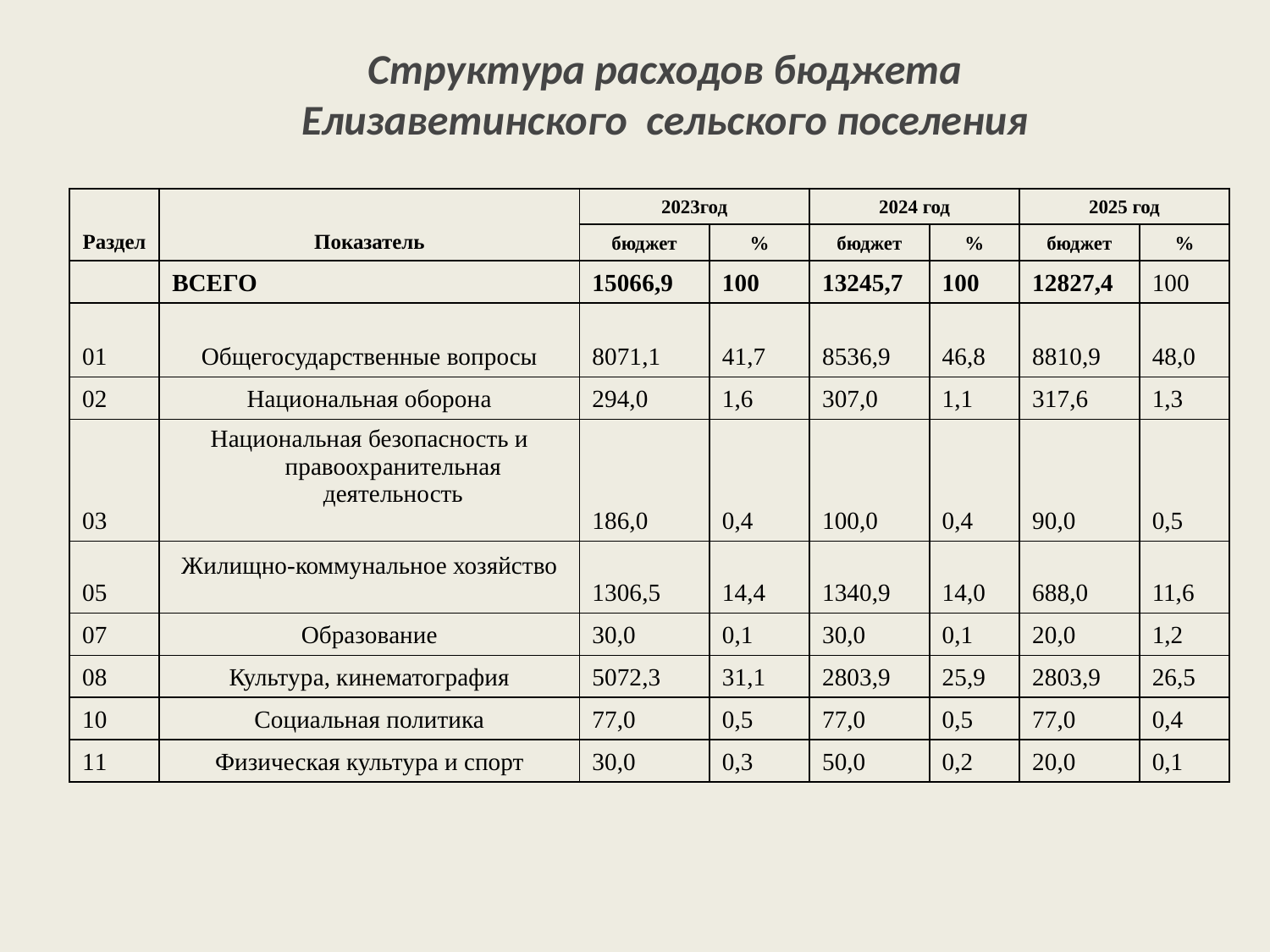

Структура расходов бюджета
Елизаветинского  сельского поселения
| Раздел | Показатель | 2023год |  | 2024 год |  | 2025 год |  |
| --- | --- | --- | --- | --- | --- | --- | --- |
|  |  | бюджет | % | бюджет | % | бюджет | % |
|  | ВСЕГО | 15066,9 | 100 | 13245,7 | 100 | 12827,4 | 100 |
| 01 | Общегосударственные вопросы | 8071,1 | 41,7 | 8536,9 | 46,8 | 8810,9 | 48,0 |
| 02 | Национальная оборона | 294,0 | 1,6 | 307,0 | 1,1 | 317,6 | 1,3 |
| 03 | Национальная безопасность и правоохранительная деятельность | 186,0 | 0,4 | 100,0 | 0,4 | 90,0 | 0,5 |
| 05 | Жилищно-коммунальное хозяйство | 1306,5 | 14,4 | 1340,9 | 14,0 | 688,0 | 11,6 |
| 07 | Образование | 30,0 | 0,1 | 30,0 | 0,1 | 20,0 | 1,2 |
| 08 | Культура, кинематография | 5072,3 | 31,1 | 2803,9 | 25,9 | 2803,9 | 26,5 |
| 10 | Социальная политика | 77,0 | 0,5 | 77,0 | 0,5 | 77,0 | 0,4 |
| 11 | Физическая культура и спорт | 30,0 | 0,3 | 50,0 | 0,2 | 20,0 | 0,1 |